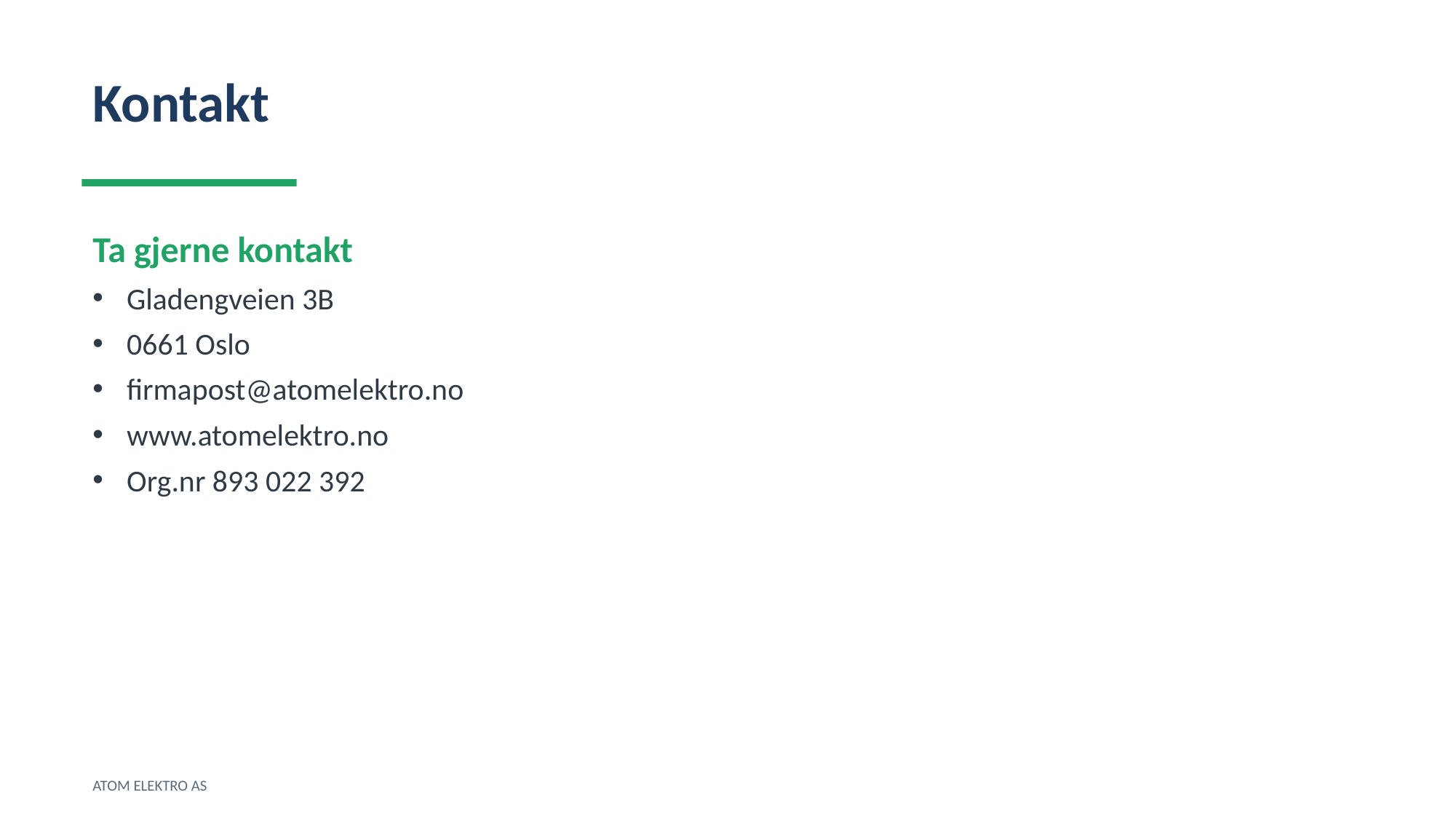

Kontakt

Ta gjerne kontakt
Gladengveien 3B
0661 Oslo
firmapost@atomelektro.no
www.atomelektro.no
Org.nr 893 022 392
ATOM ELEKTRO AS